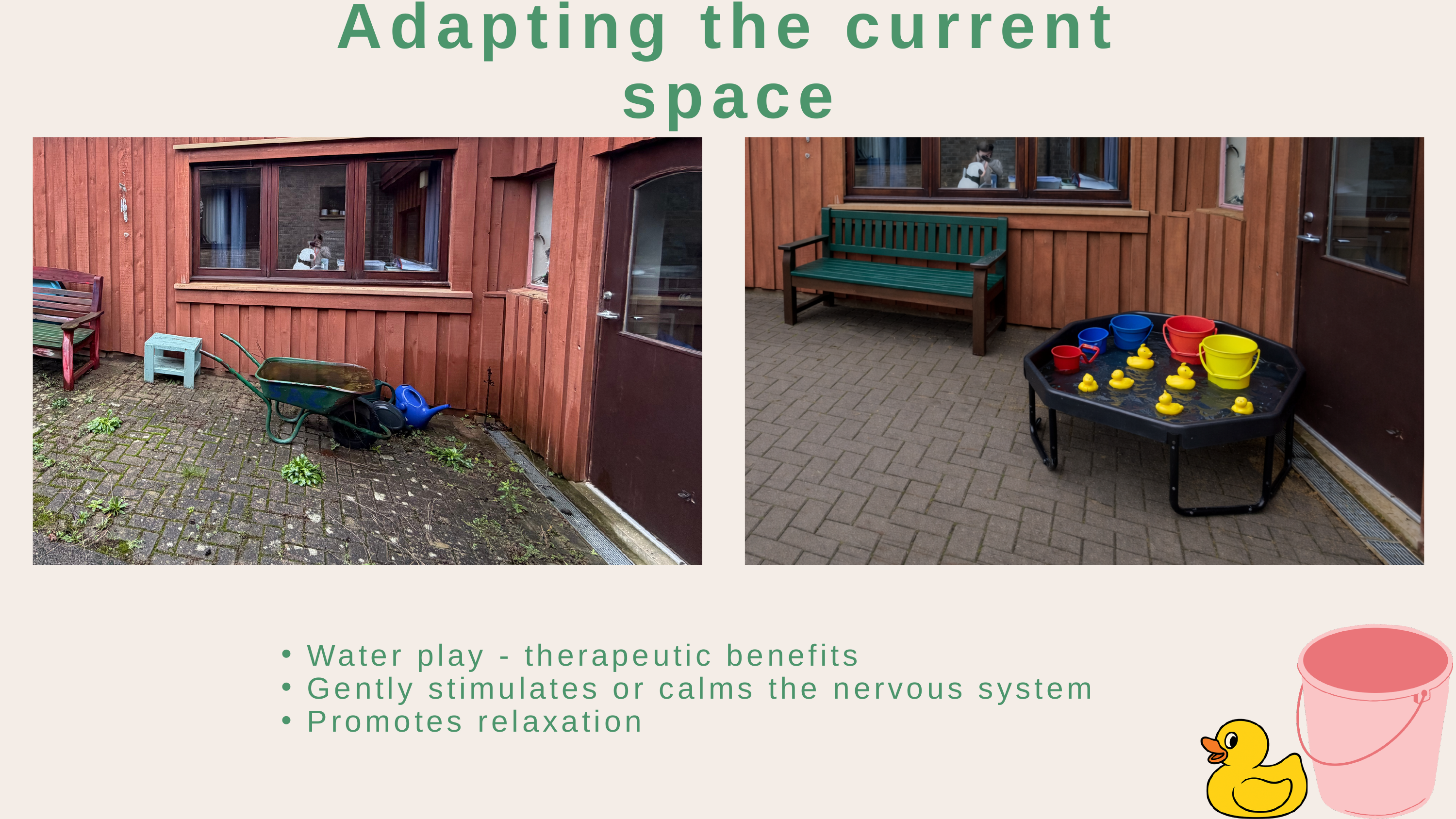

Adapting the current space

Water play - therapeutic benefits
Gently stimulates or calms the nervous system
Promotes relaxation